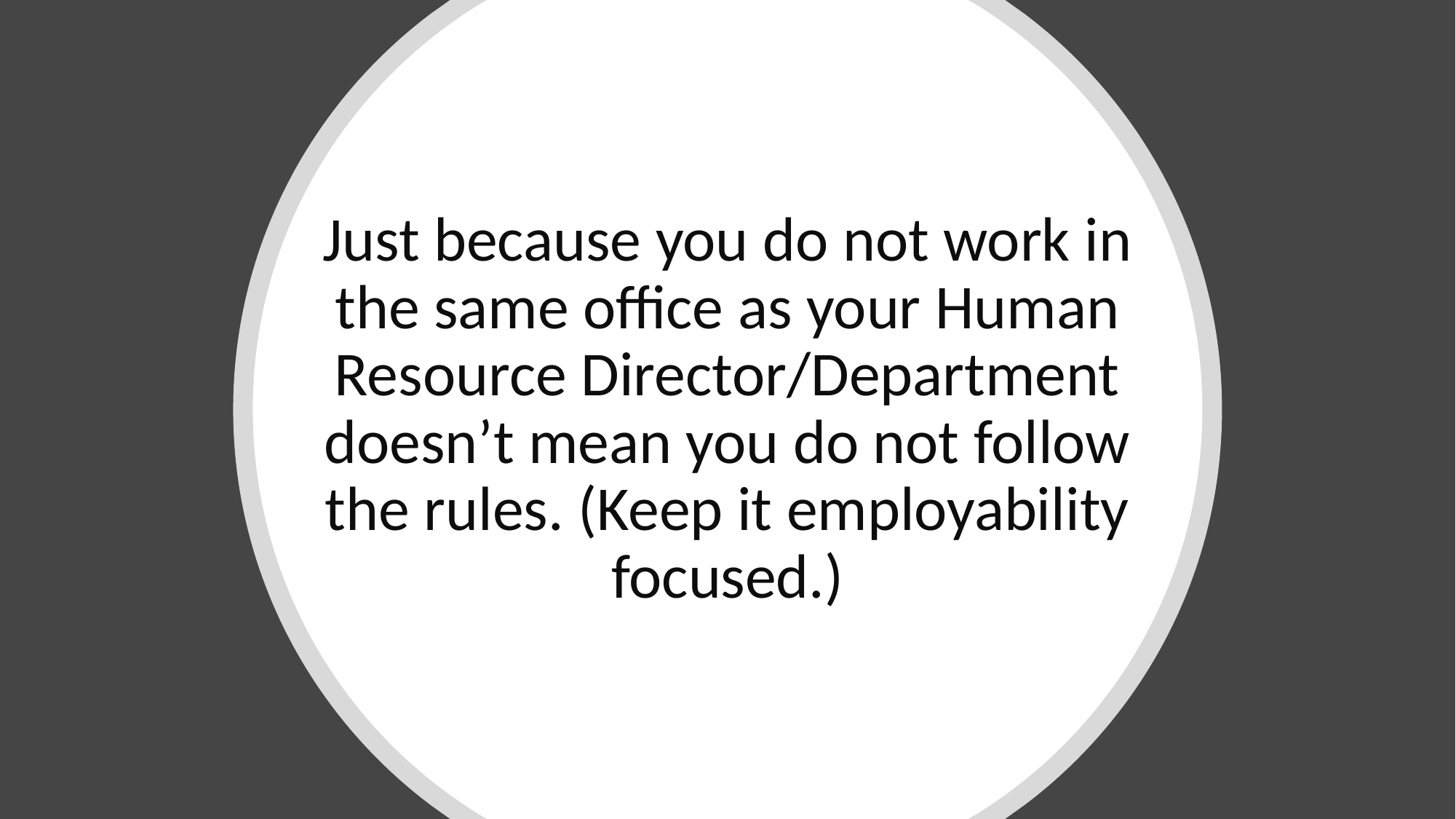

# Just because you do not work in the same office as your Human Resource Director/Department doesn’t mean you do not follow the rules. (Keep it employability focused.)